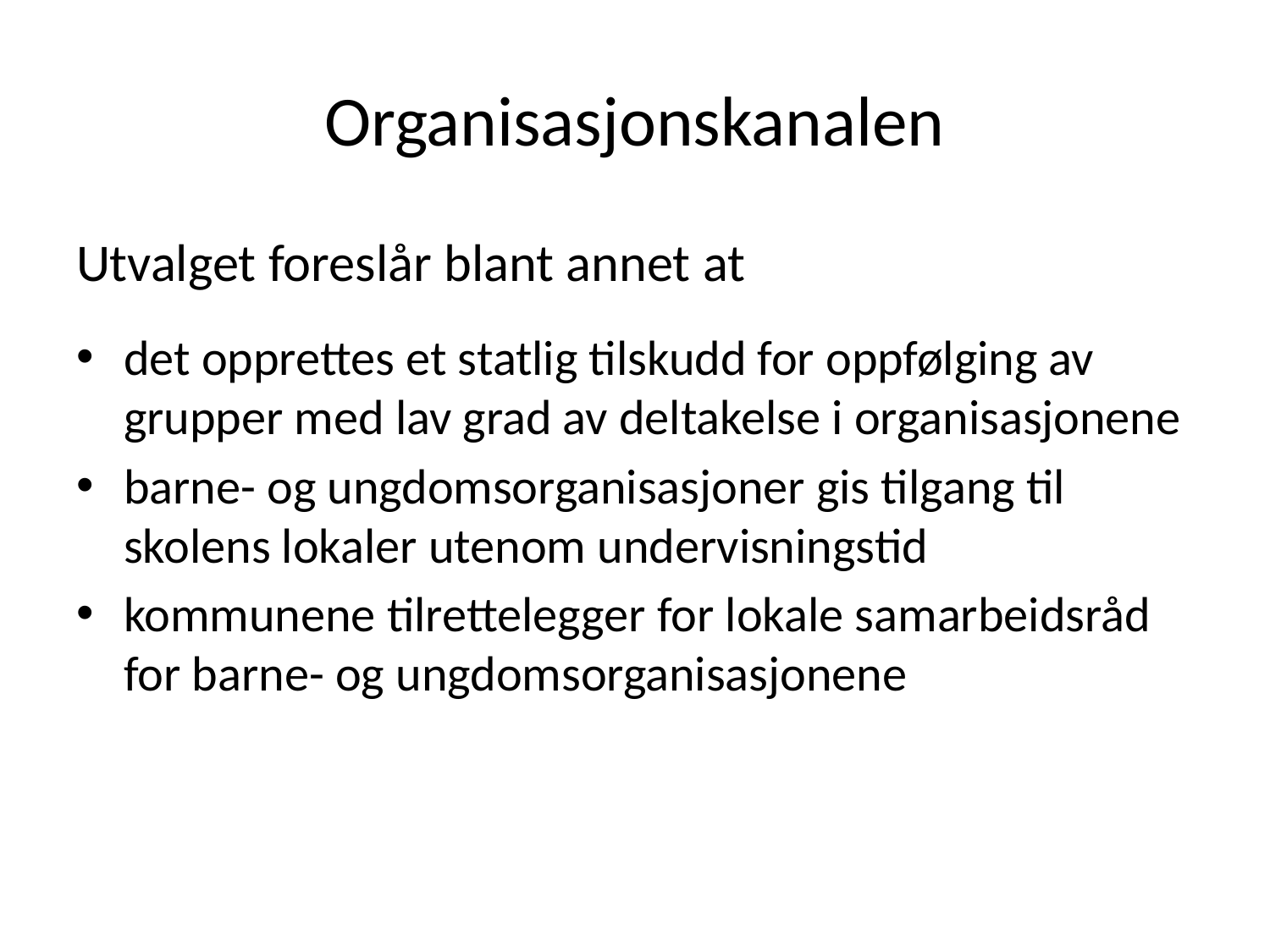

# Organisasjonskanalen
Utvalget foreslår blant annet at

det opprettes et statlig tilskudd for oppfølging av grupper med lav grad av deltakelse i organisasjonene
barne- og ungdomsorganisasjoner gis tilgang til skolens lokaler utenom undervisningstid
kommunene tilrettelegger for lokale samarbeidsråd for barne- og ungdomsorganisasjonene